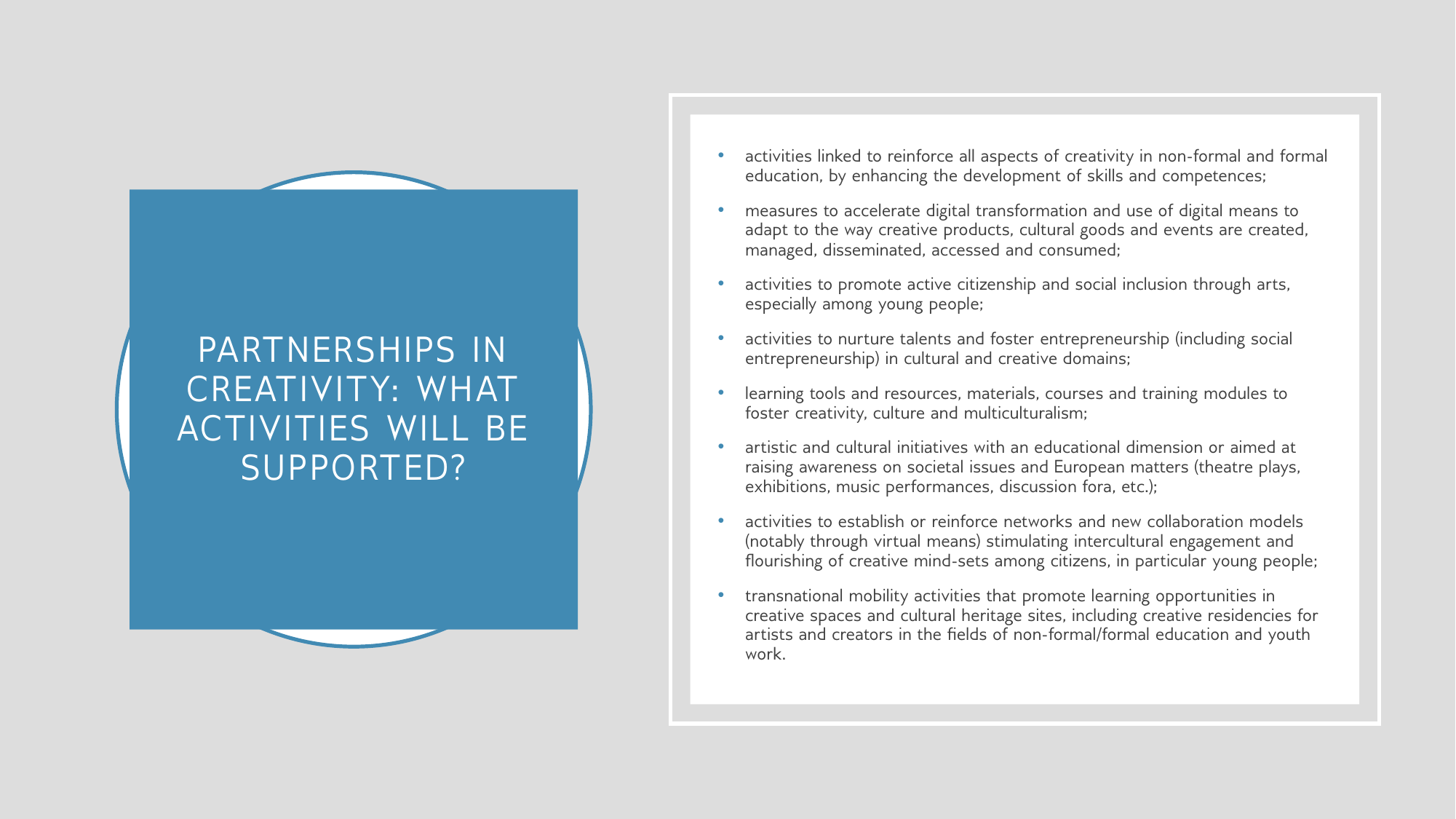

activities linked to reinforce all aspects of creativity in non-formal and formal education, by enhancing the development of skills and competences;
measures to accelerate digital transformation and use of digital means to adapt to the way creative products, cultural goods and events are created, managed, disseminated, accessed and consumed;
activities to promote active citizenship and social inclusion through arts, especially among young people;
activities to nurture talents and foster entrepreneurship (including social entrepreneurship) in cultural and creative domains;
learning tools and resources, materials, courses and training modules to foster creativity, culture and multiculturalism;
artistic and cultural initiatives with an educational dimension or aimed at raising awareness on societal issues and European matters (theatre plays, exhibitions, music performances, discussion fora, etc.);
activities to establish or reinforce networks and new collaboration models (notably through virtual means) stimulating intercultural engagement and flourishing of creative mind-sets among citizens, in particular young people;
transnational mobility activities that promote learning opportunities in creative spaces and cultural heritage sites, including creative residencies for artists and creators in the fields of non-formal/formal education and youth work.

# Partnerships in creativity: What activities will be supported?